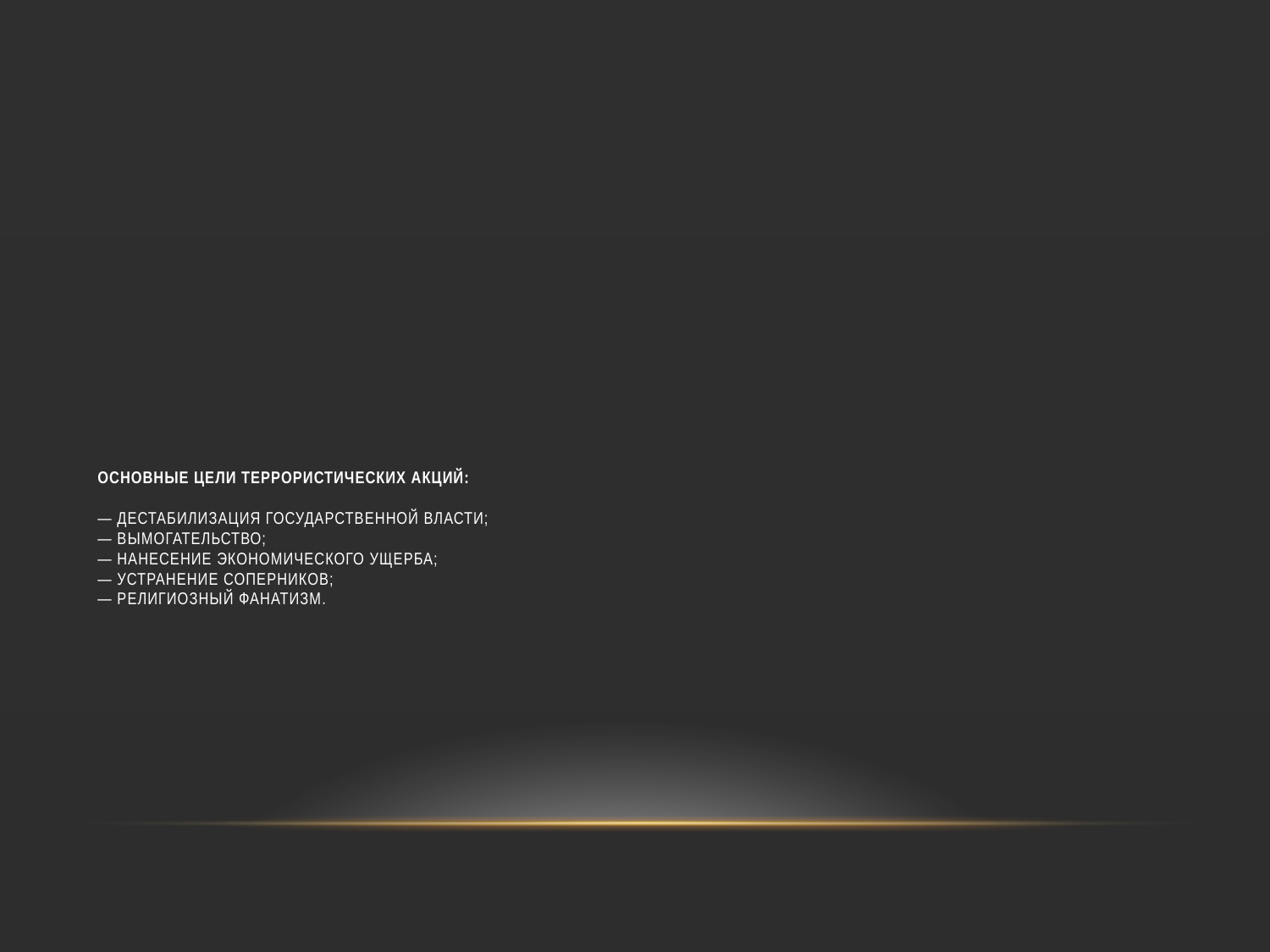

# Основные цели террористических акций:   — дестабилизация государственной власти; — вымогательство; — нанесение экономического ущерба; — устранение соперников; — религиозный фанатизм.